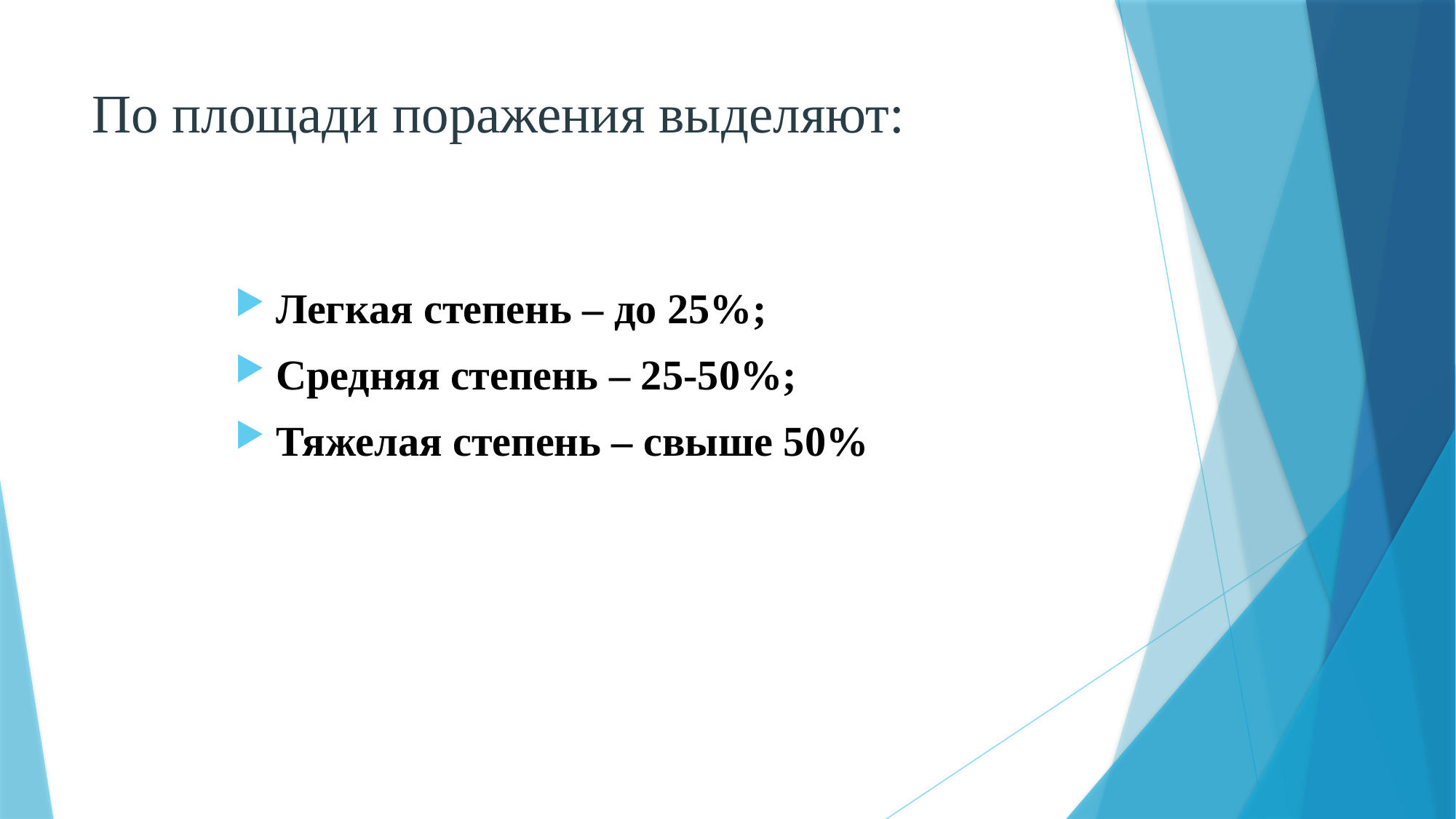

# По площади поражения выделяют:
Легкая степень – до 25%;
Средняя степень – 25-50%;
Тяжелая степень – свыше 50%